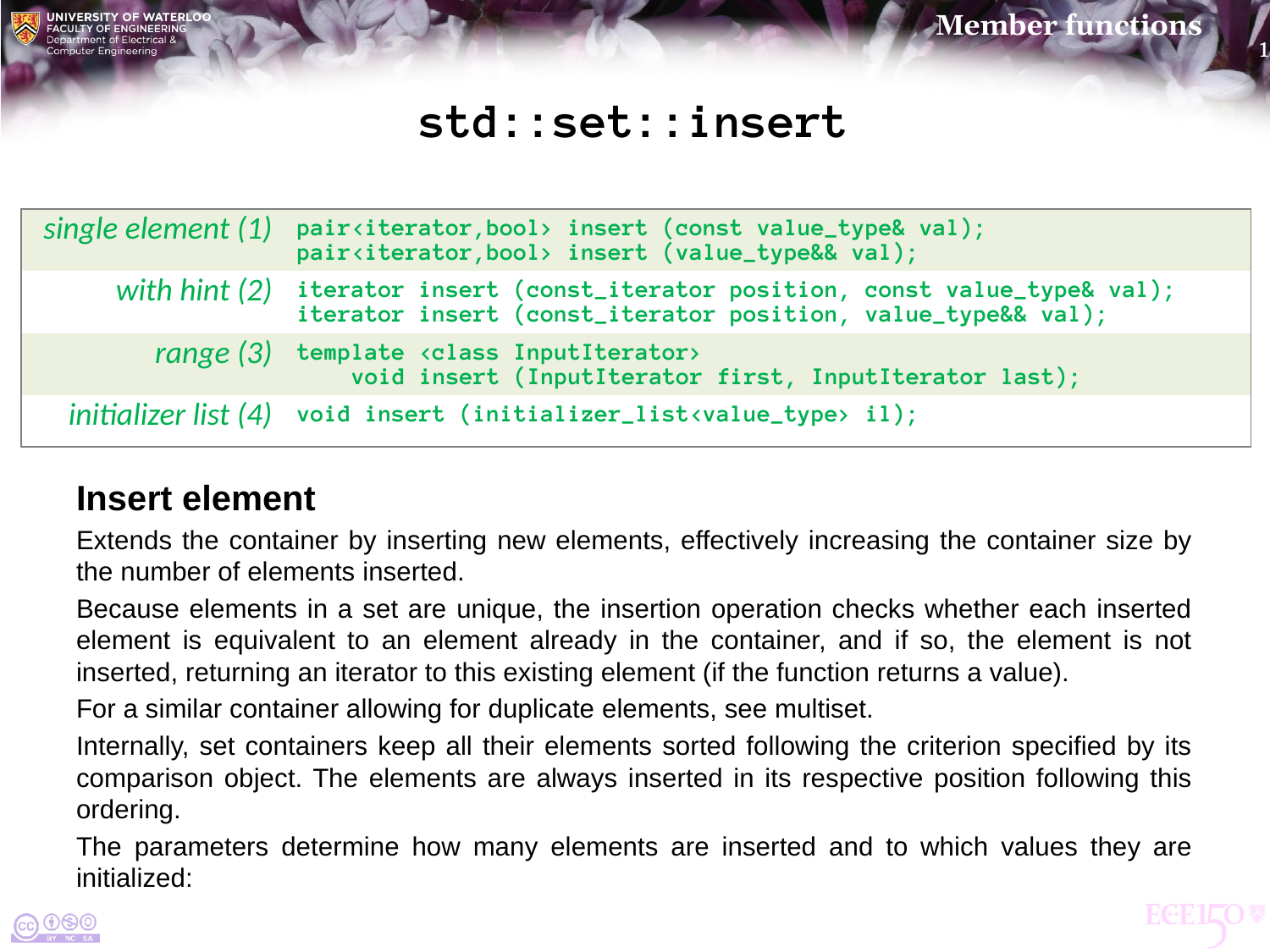

# std::set::insert
| single element (1) | pair<iterator,bool> insert (const value\_type& val); pair<iterator,bool> insert (value\_type&& val); |
| --- | --- |
| with hint (2) | iterator insert (const\_iterator position, const value\_type& val); iterator insert (const\_iterator position, value\_type&& val); |
| range (3) | template <class InputIterator> void insert (InputIterator first, InputIterator last); |
| initializer list (4) | void insert (initializer\_list<value\_type> il); |

Insert element
Extends the container by inserting new elements, effectively increasing the container size by the number of elements inserted.
Because elements in a set are unique, the insertion operation checks whether each inserted element is equivalent to an element already in the container, and if so, the element is not inserted, returning an iterator to this existing element (if the function returns a value).
For a similar container allowing for duplicate elements, see multiset.
Internally, set containers keep all their elements sorted following the criterion specified by its comparison object. The elements are always inserted in its respective position following this ordering.
The parameters determine how many elements are inserted and to which values they are initialized: